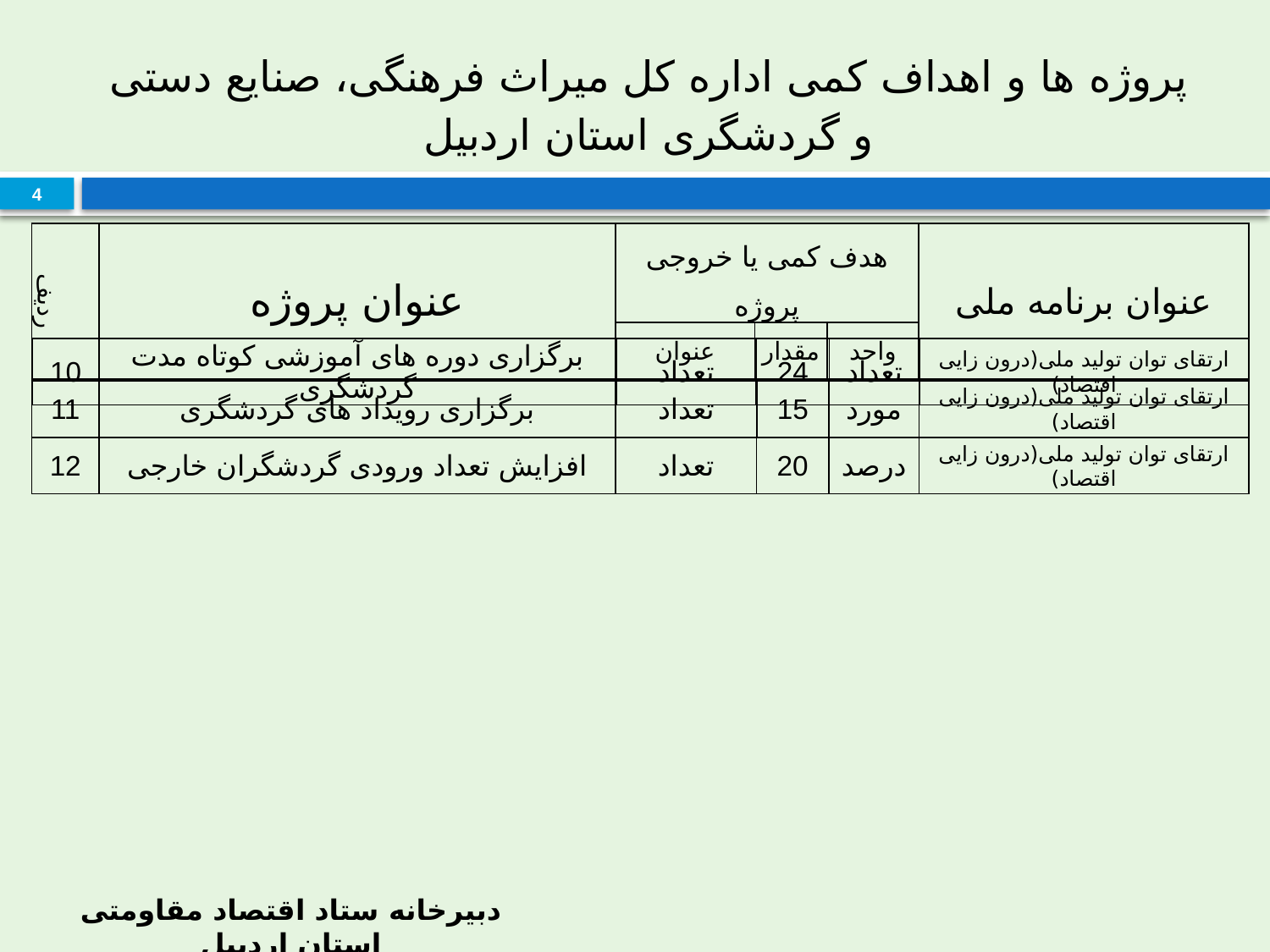

# پروژه ها و اهداف کمی اداره کل میراث فرهنگی، صنایع دستی و گردشگری استان اردبیل
4
| ردیف | عنوان پروژه | هدف کمی یا خروجی پروژه |  |  | عنوان برنامه ملی |
| --- | --- | --- | --- | --- | --- |
|  |  | عنوان | مقدار | واحد |  |
| 10 | برگزاری دوره های آموزشی کوتاه مدت گردشگری | تعداد | 24 | تعداد | ارتقای توان تولید ملی(درون زایی اقتصاد) |
| --- | --- | --- | --- | --- | --- |
| 11 | برگزاری رویداد های گردشگری | تعداد | 15 | مورد | ارتقای توان تولید ملی(درون زایی اقتصاد) |
| --- | --- | --- | --- | --- | --- |
| 12 | افزایش تعداد ورودی گردشگران خارجی | تعداد | 20 | درصد | ارتقای توان تولید ملی(درون زایی اقتصاد) |
| --- | --- | --- | --- | --- | --- |
دبیرخانه ستاد اقتصاد مقاومتی استان اردبیل